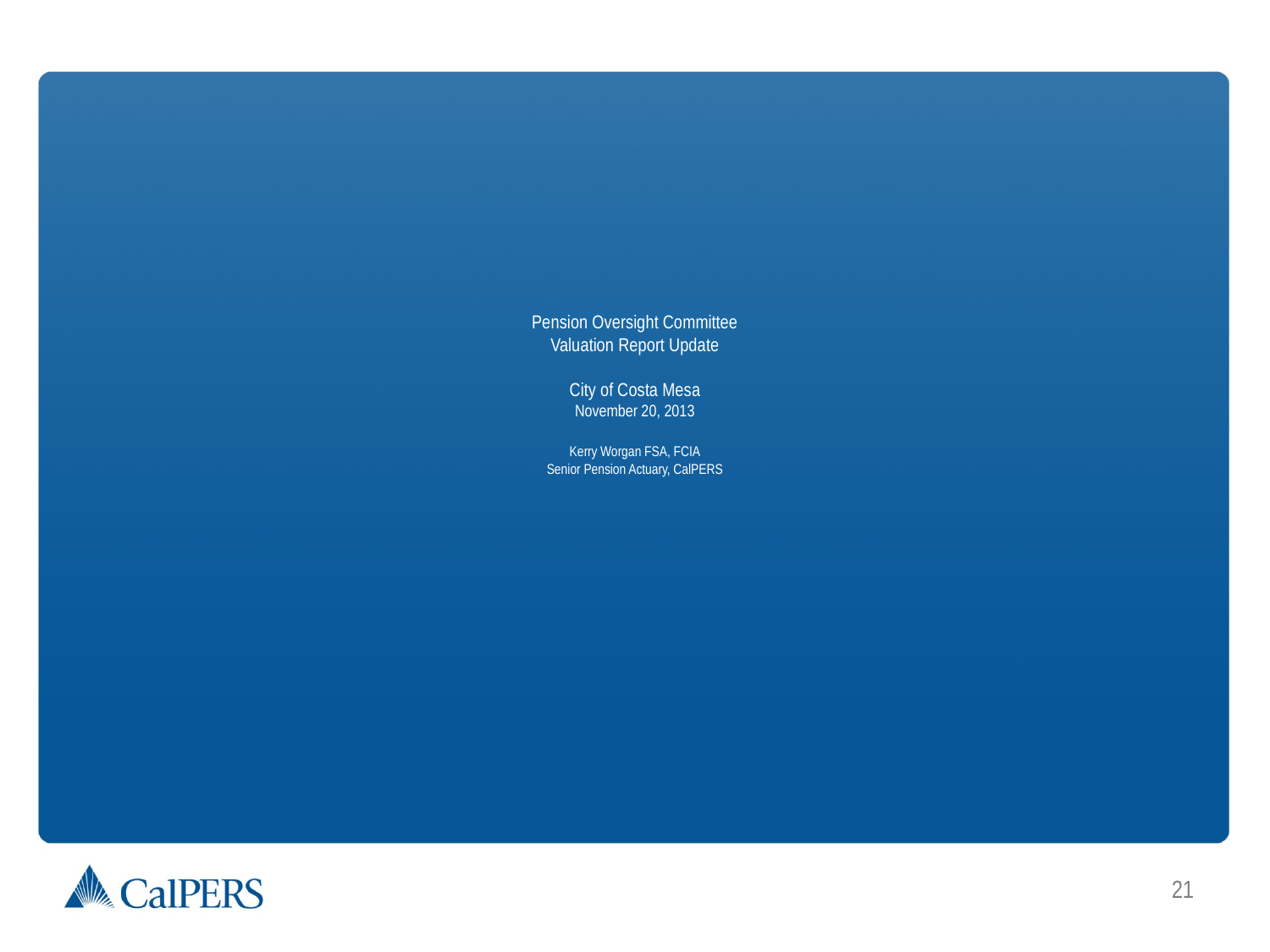

# Pension Oversight Committee Valuation Report Update City of Costa Mesa November 20, 2013 Kerry Worgan FSA, FCIA Senior Pension Actuary, CalPERS